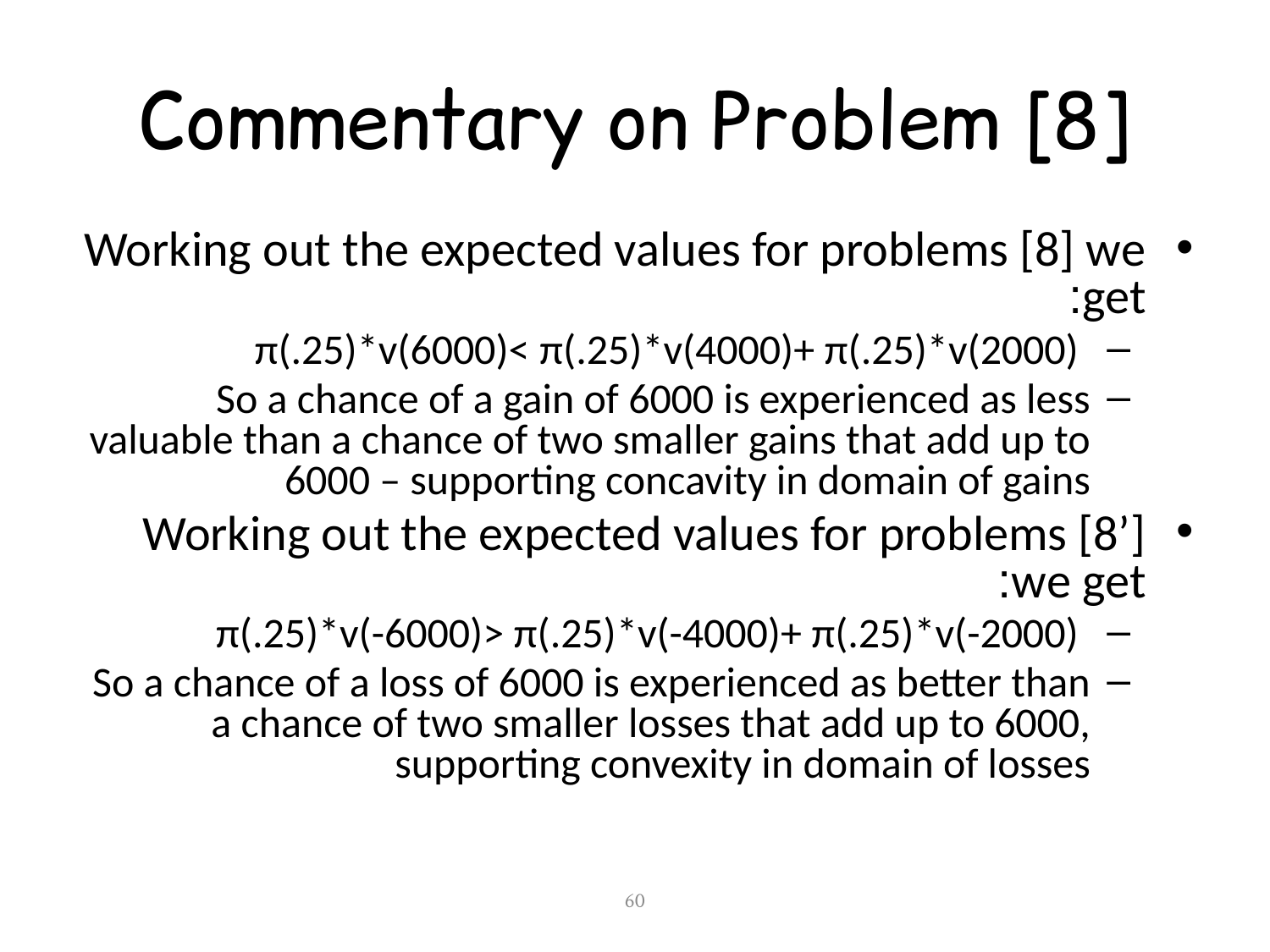

# Commentary on Problem [8]
Working out the expected values for problems [8] we get:
 π(.25)*v(6000)< π(.25)*v(4000)+ π(.25)*v(2000)
So a chance of a gain of 6000 is experienced as less valuable than a chance of two smaller gains that add up to 6000 – supporting concavity in domain of gains
Working out the expected values for problems [8’] we get:
 π(.25)*v(-6000)> π(.25)*v(-4000)+ π(.25)*v(-2000)
So a chance of a loss of 6000 is experienced as better than a chance of two smaller losses that add up to 6000, supporting convexity in domain of losses

60